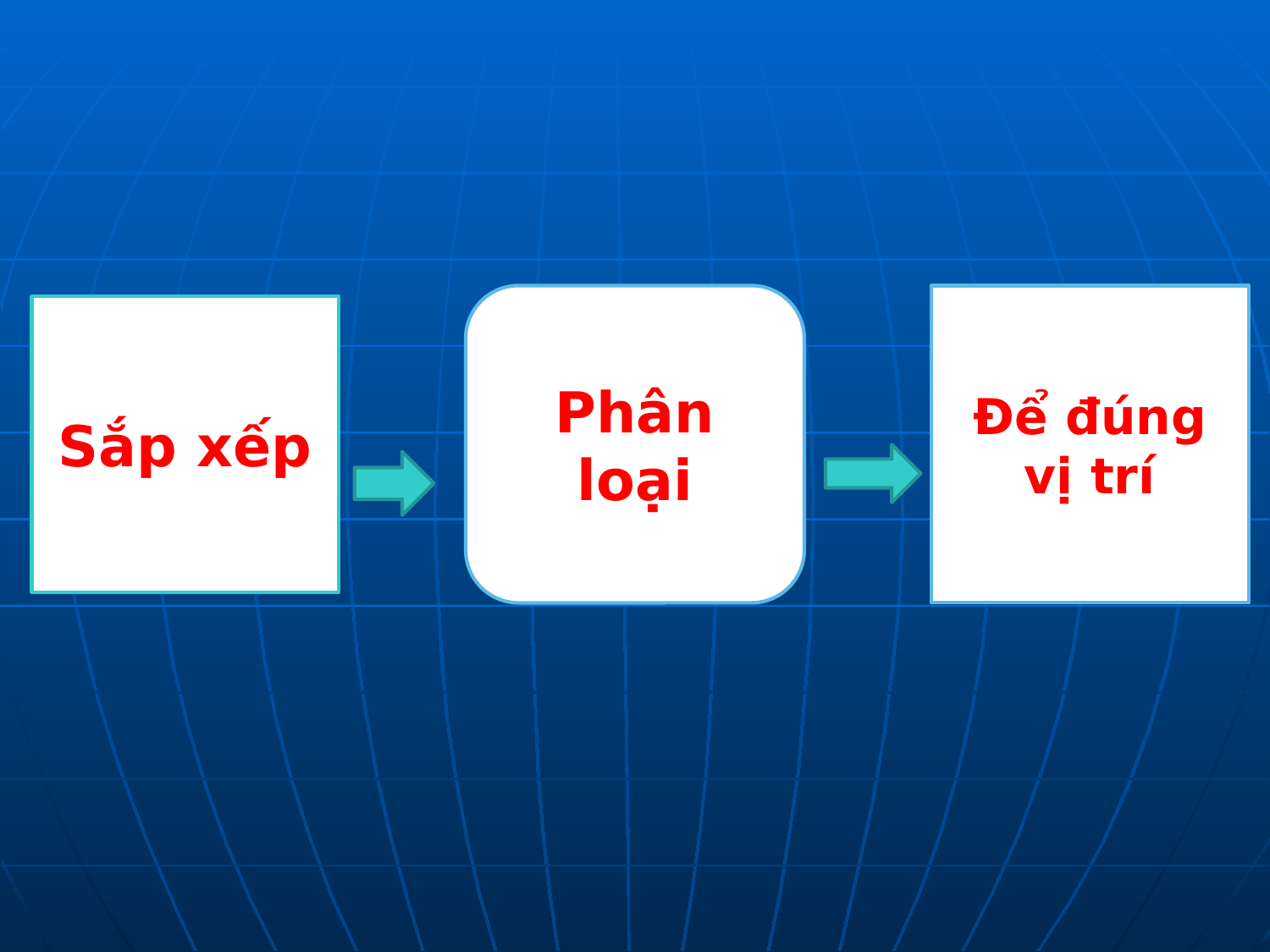

Phân loại
Để đúng vị trí
Sắp xếp